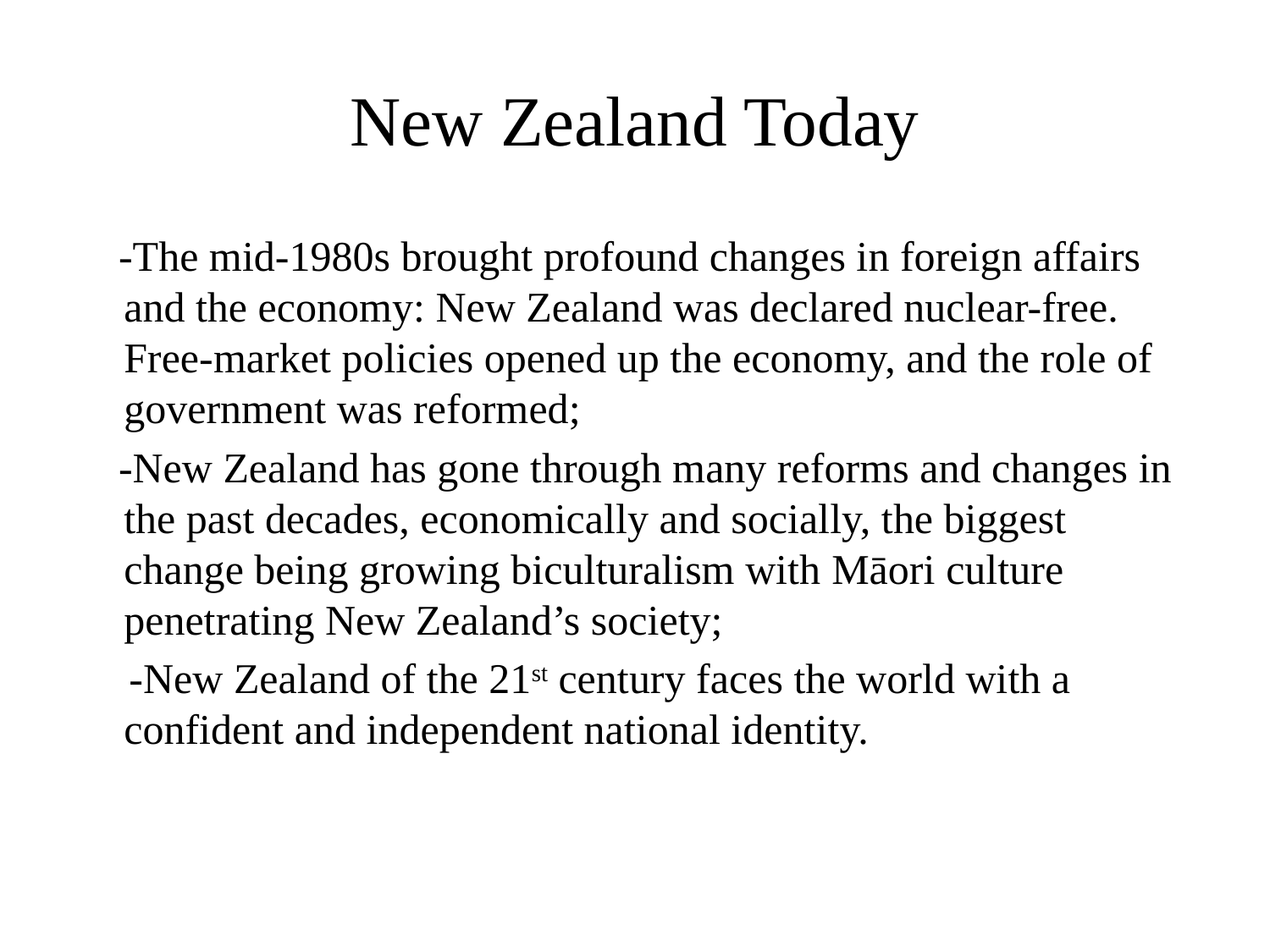

# New Zealand Today
    -The mid-1980s brought profound changes in foreign affairs and the economy: New Zealand was declared nuclear-free. Free-market policies opened up the economy, and the role of government was reformed;
    -New Zealand has gone through many reforms and changes in the past decades, economically and socially, the biggest change being growing biculturalism with Māori culture penetrating New Zealand’s society;
     -New Zealand of the 21st century faces the world with a confident and independent national identity.